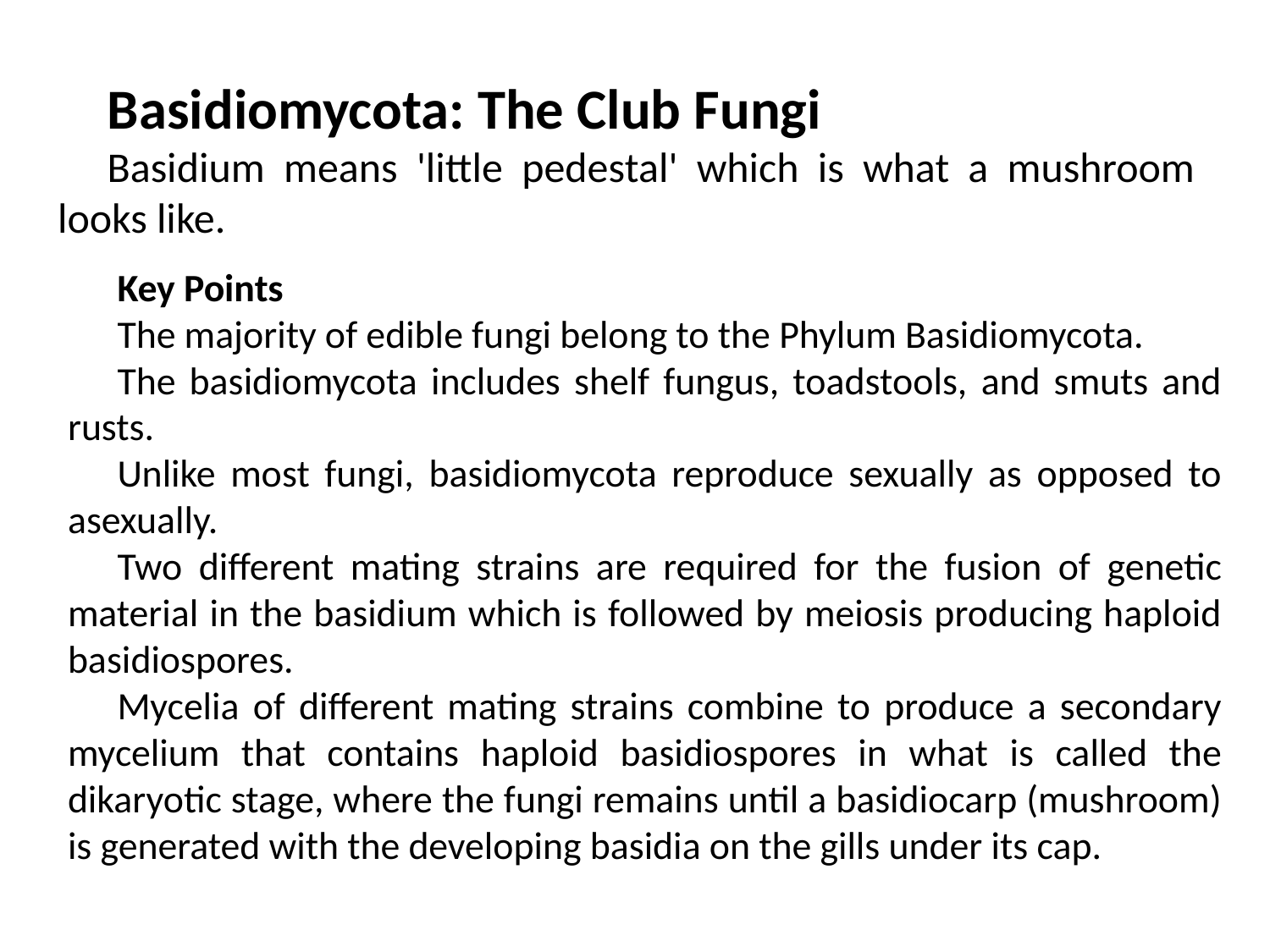

Basidiomycota: The Club Fungi
Basidium means 'little pedestal' which is what a mushroom looks like.

Key Points
The majority of edible fungi belong to the Phylum Basidiomycota.
The basidiomycota includes shelf fungus, toadstools, and smuts and rusts.
Unlike most fungi, basidiomycota reproduce sexually as opposed to asexually.
Two different mating strains are required for the fusion of genetic material in the basidium which is followed by meiosis producing haploid basidiospores.
Mycelia of different mating strains combine to produce a secondary mycelium that contains haploid basidiospores in what is called the dikaryotic stage, where the fungi remains until a basidiocarp (mushroom) is generated with the developing basidia on the gills under its cap.